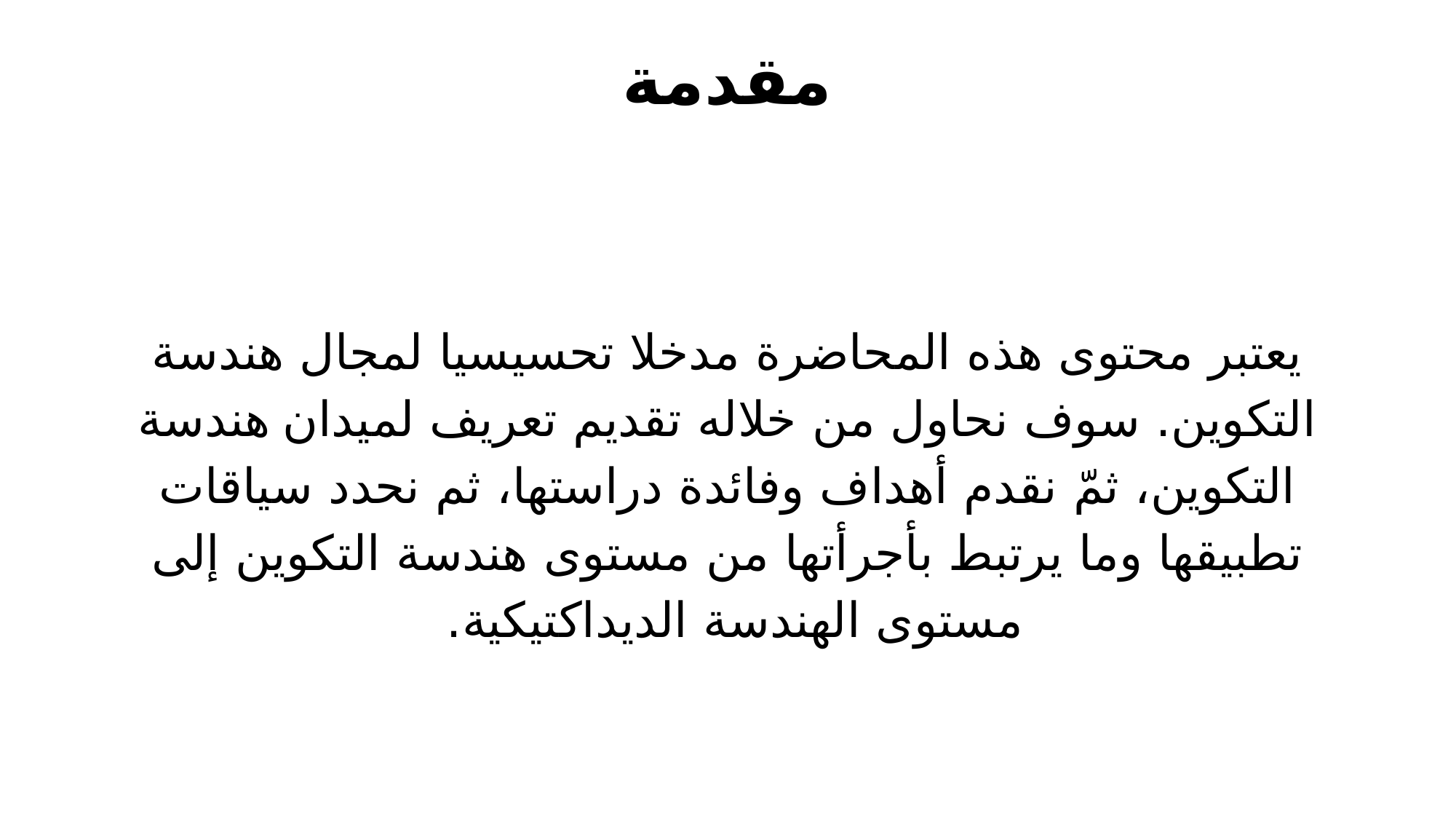

# مقدمة

يعتبر محتوى هذه المحاضرة مدخلا تحسيسيا لمجال هندسة التكوين. سوف نحاول من خلاله تقديم تعريف لميدان هندسة التكوين، ثمّ نقدم أهداف وفائدة دراستها، ثم نحدد سياقات تطبيقها وما يرتبط بأجرأتها من مستوى هندسة التكوين إلى مستوى الهندسة الديداكتيكية.